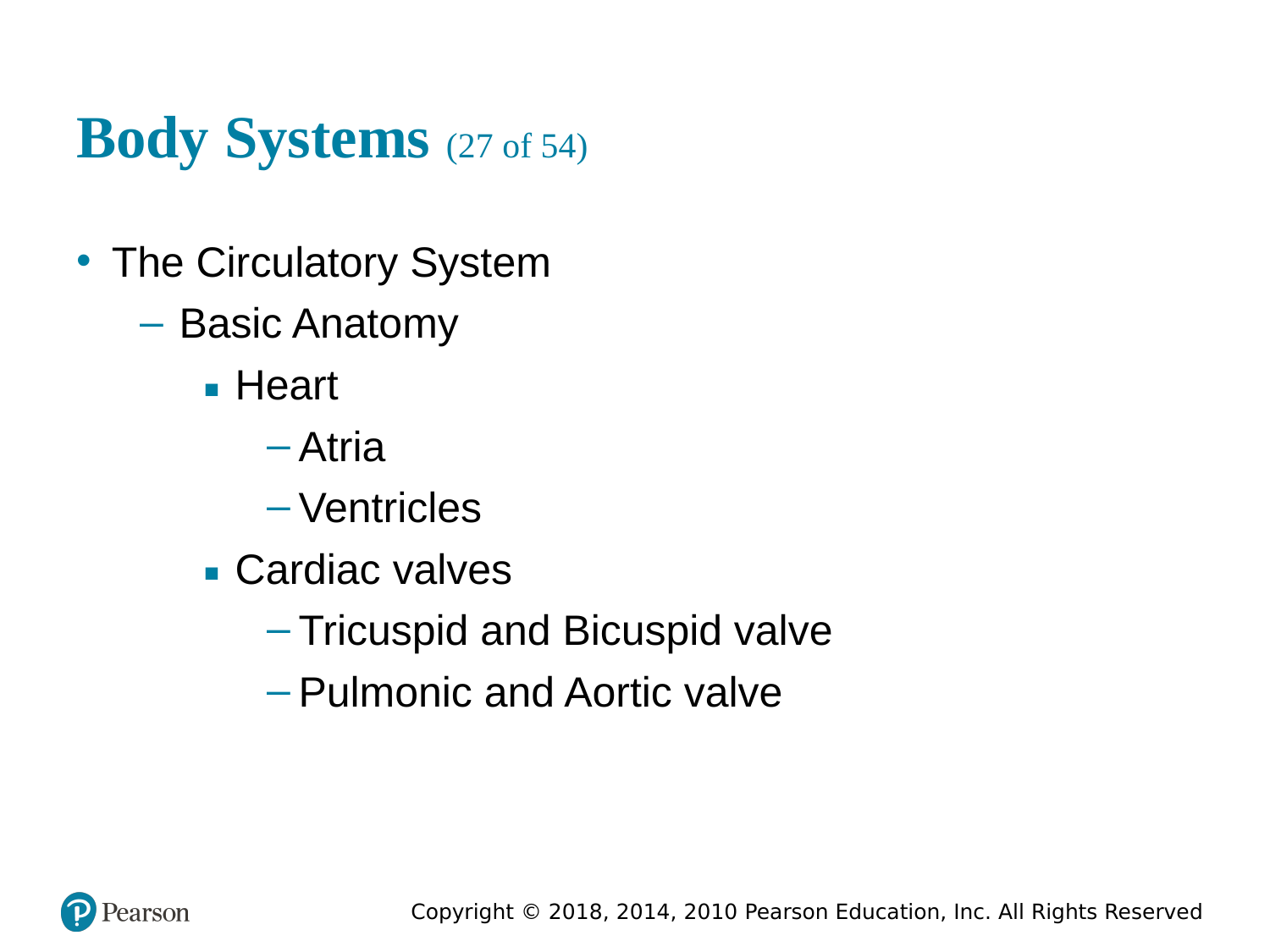

# Body Systems (27 of 54)
The Circulatory System
Basic Anatomy
Heart
Atria
Ventricles
Cardiac valves
Tricuspid and Bicuspid valve
Pulmonic and Aortic valve